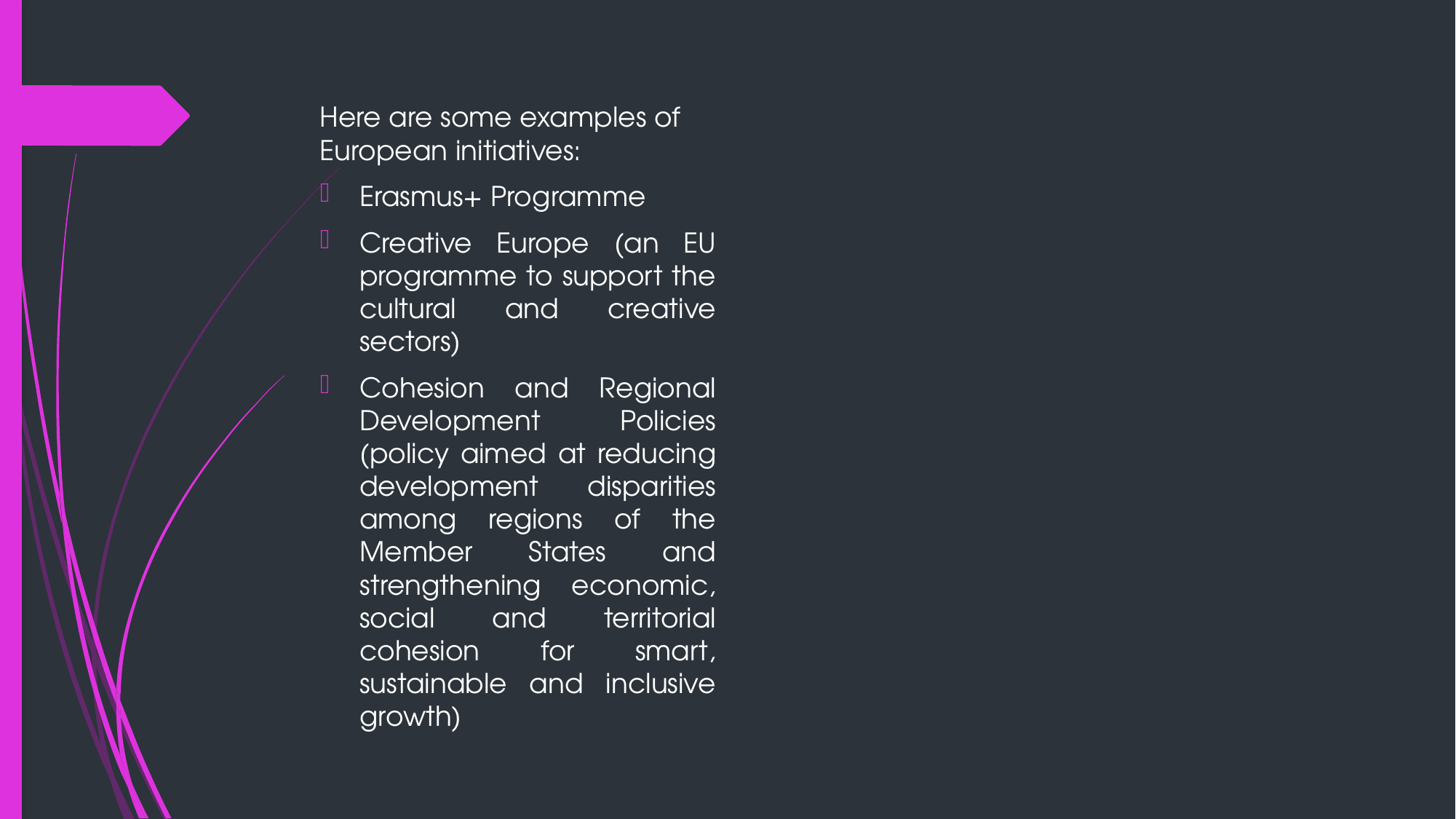

### Chart

| Category |
|---|
Here are some examples of European initiatives:
Erasmus+ Programme
Creative Europe (an EU programme to support the cultural and creative sectors)
Cohesion and Regional Development Policies (policy aimed at reducing development disparities among regions of the Member States and strengthening economic, social and territorial cohesion for smart, sustainable and inclusive growth)